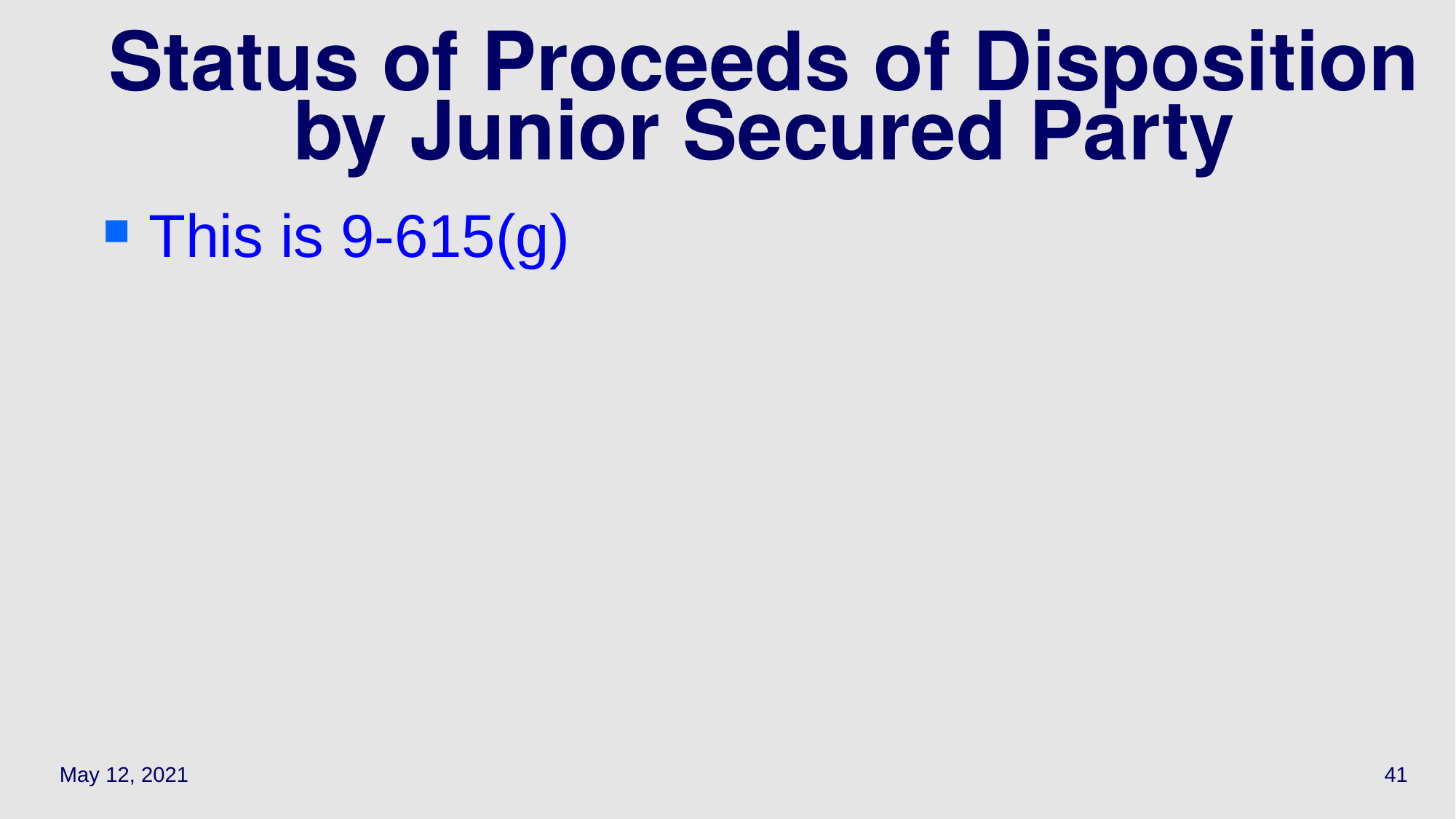

# Status of Proceeds of Disposition by Junior Secured Party
This is 9-615(g)
May 12, 2021
41